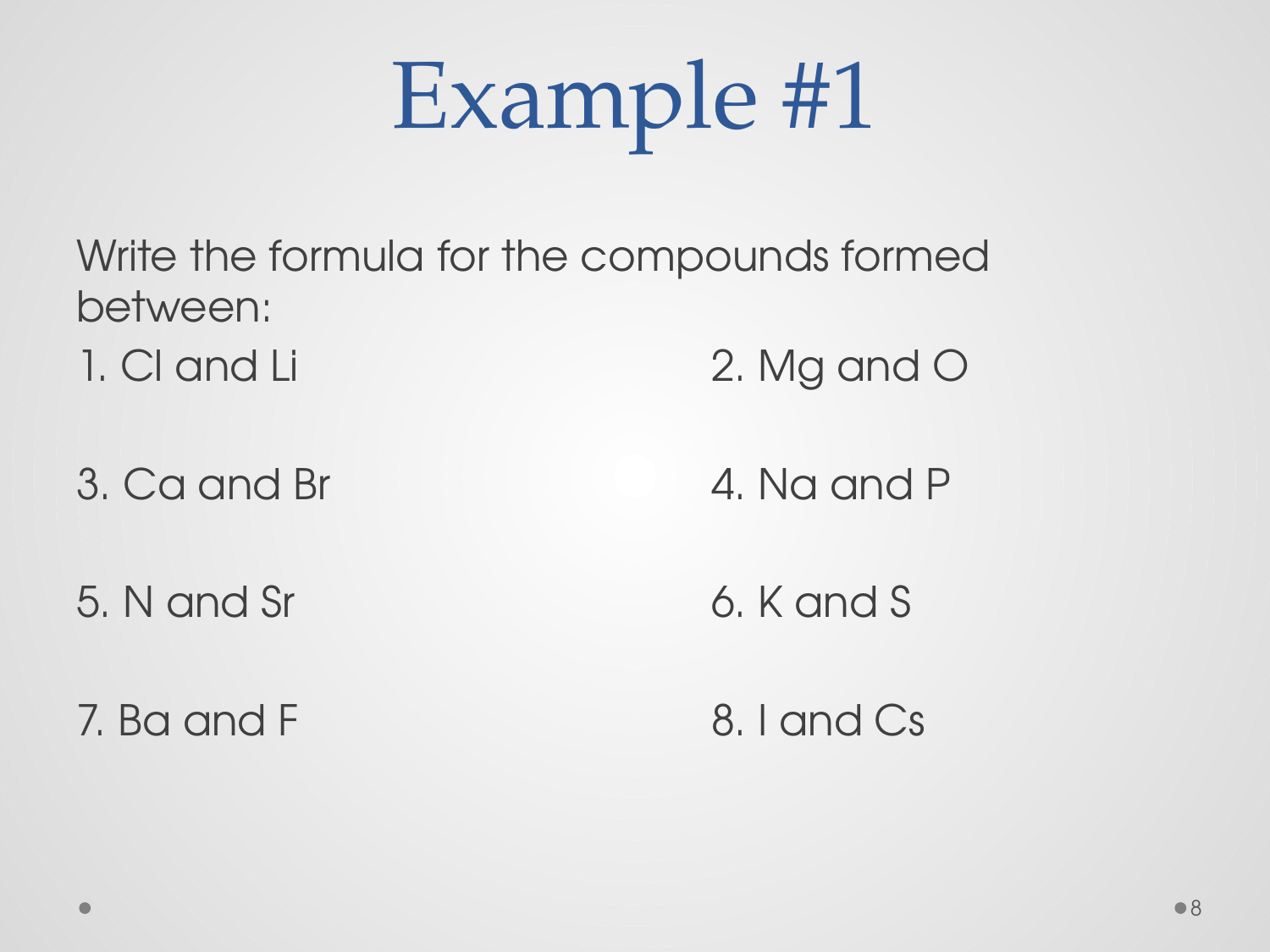

# Example #1
Write the formula for the compounds formed between:
1. Cl and Li				2. Mg and O

3. Ca and Br			4. Na and P

5. N and Sr				6. K and S

7. Ba and F				8. I and Cs

8